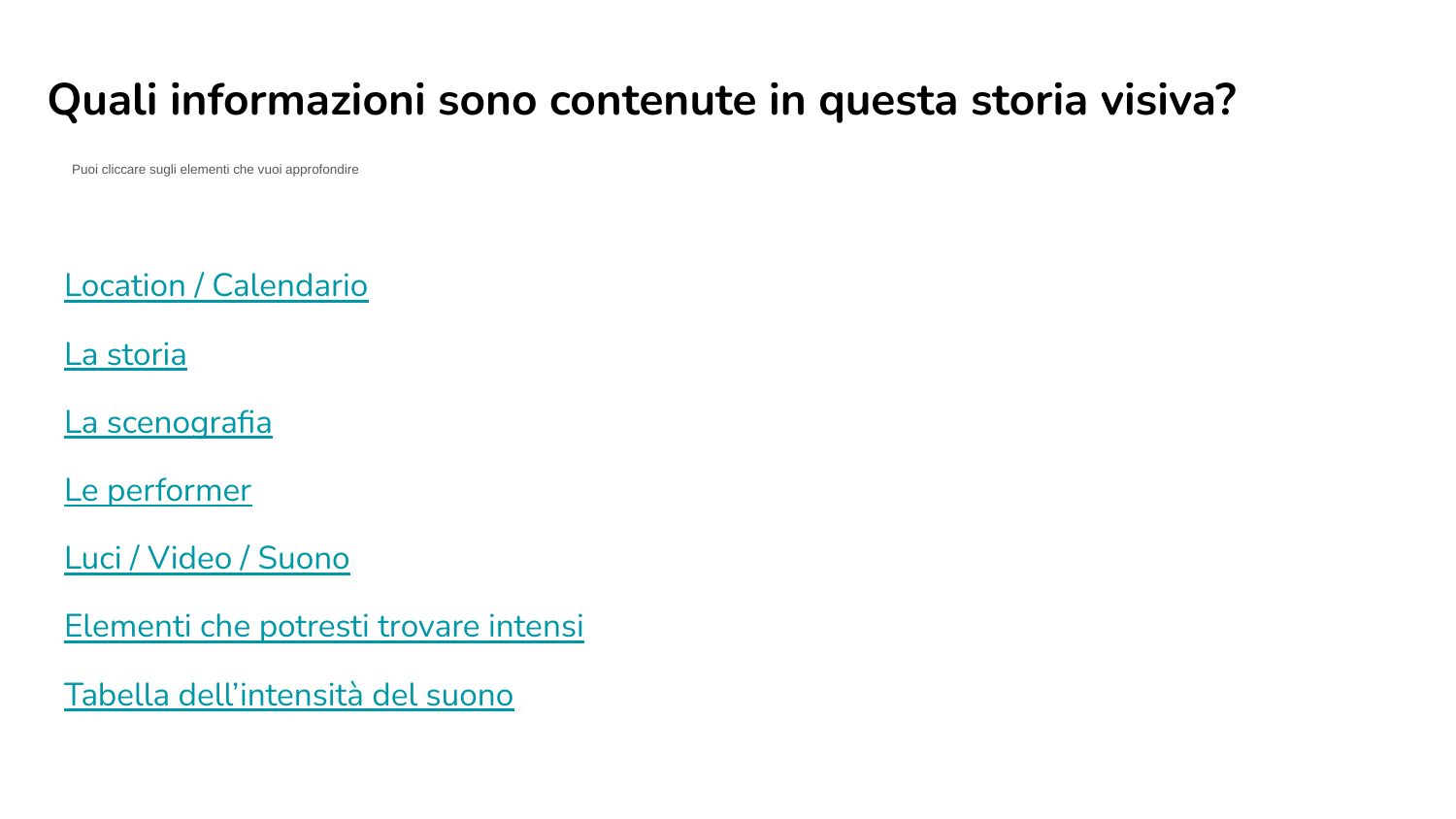

# Quali informazioni sono contenute in questa storia visiva?
Puoi cliccare sugli elementi che vuoi approfondire
Location / Calendario
La storia
La scenografia
Le performer
Luci / Video / Suono
Elementi che potresti trovare intensi
Tabella dell’intensità del suono